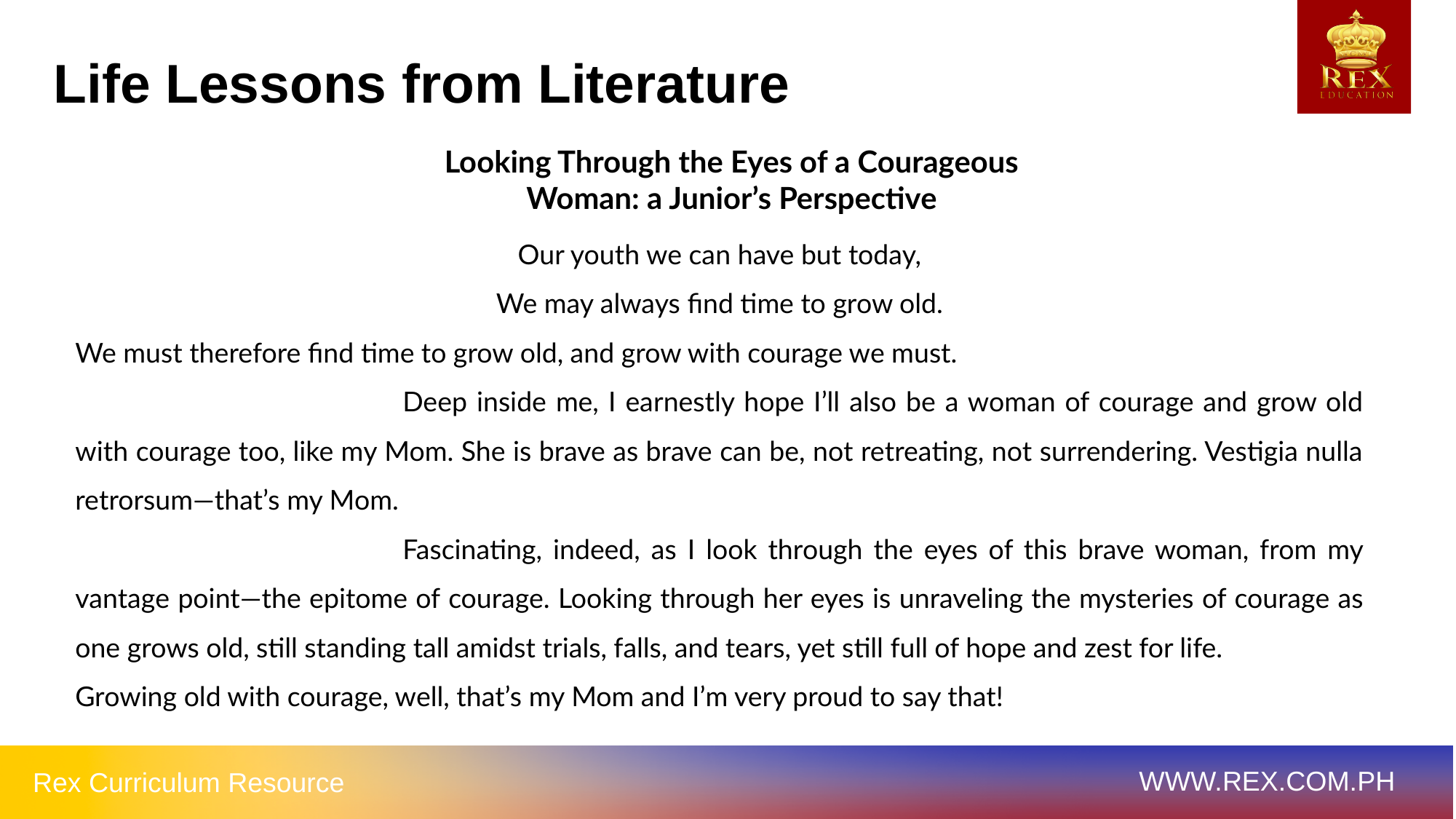

Life Lessons from Literature
Looking Through the Eyes of a Courageous
Woman: a Junior’s Perspective
Our youth we can have but today,
We may always find time to grow old.
We must therefore find time to grow old, and grow with courage we must.
			Deep inside me, I earnestly hope I’ll also be a woman of courage and grow old with courage too, like my Mom. She is brave as brave can be, not retreating, not surrendering. Vestigia nulla retrorsum—that’s my Mom.
			Fascinating, indeed, as I look through the eyes of this brave woman, from my vantage point—the epitome of courage. Looking through her eyes is unraveling the mysteries of courage as one grows old, still standing tall amidst trials, falls, and tears, yet still full of hope and zest for life.
Growing old with courage, well, that’s my Mom and I’m very proud to say that!